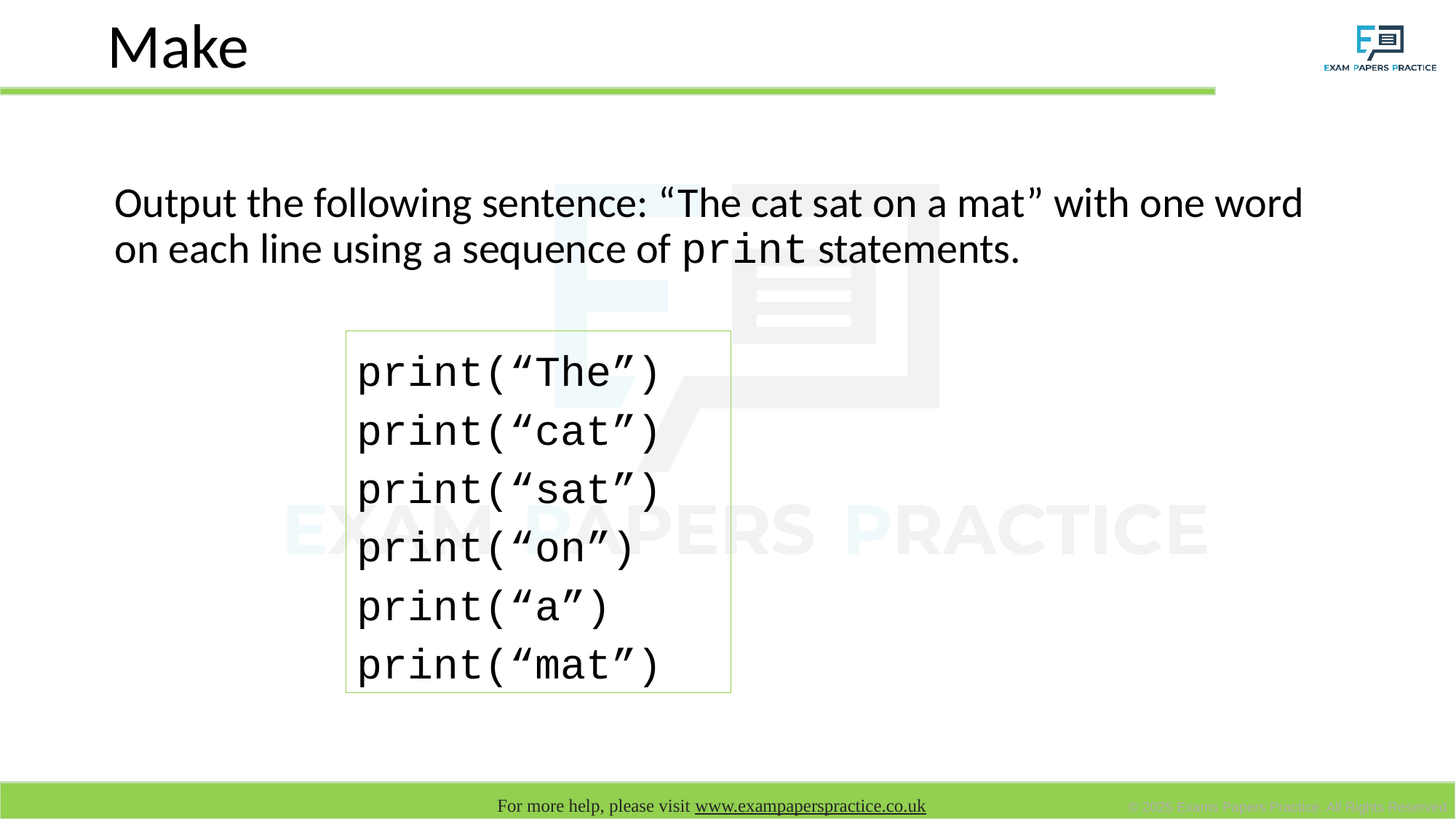

# Make
Output the following sentence: “The cat sat on a mat” with one word on each line using a sequence of print statements.

print(“The”)
print(“cat”)
print(“sat”)
print(“on”)
print(“a”)
print(“mat”)